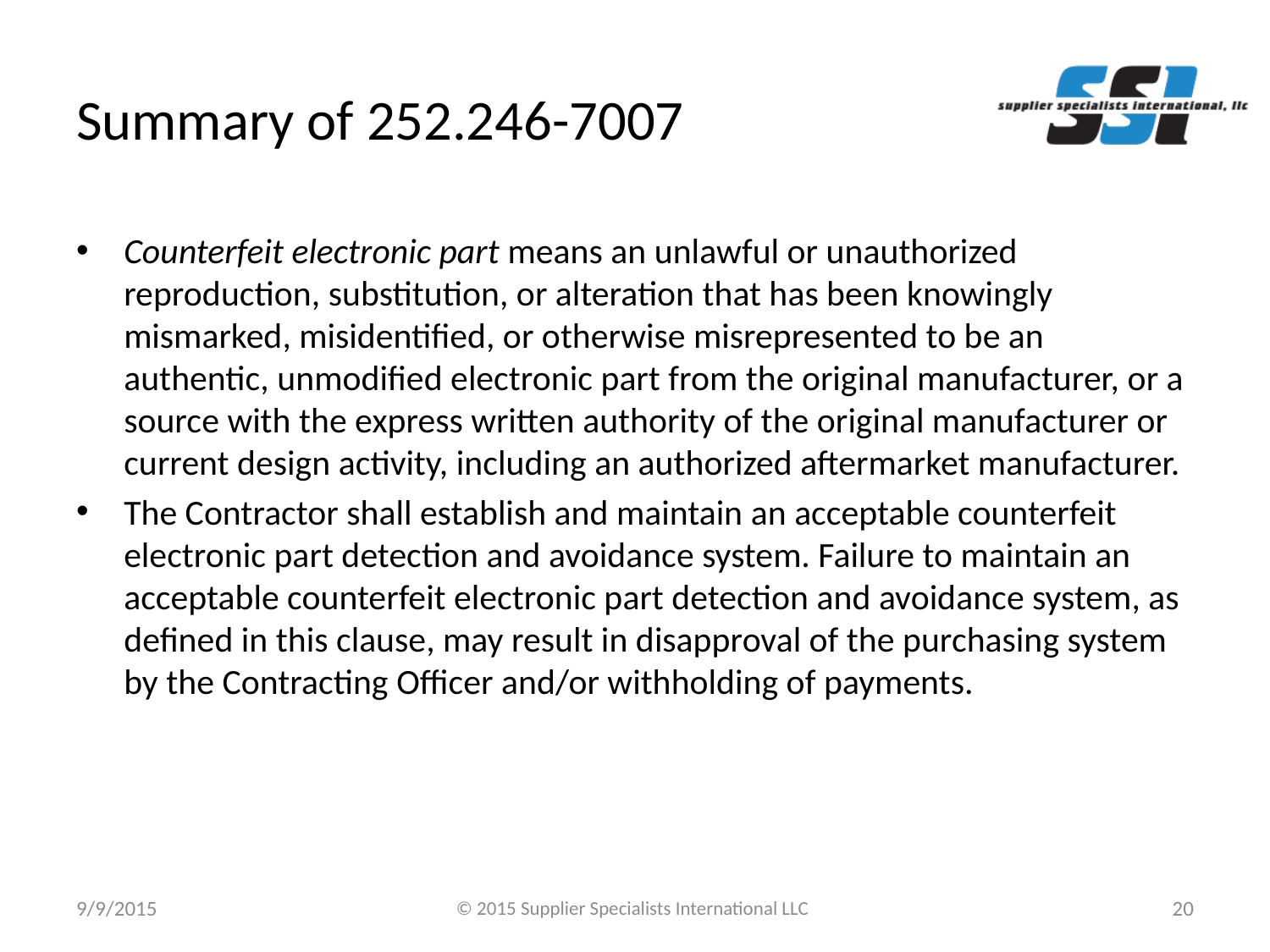

# Summary of 252.246-7007
Counterfeit electronic part means an unlawful or unauthorized reproduction, substitution, or alteration that has been knowingly mismarked, misidentified, or otherwise misrepresented to be an authentic, unmodified electronic part from the original manufacturer, or a source with the express written authority of the original manufacturer or current design activity, including an authorized aftermarket manufacturer.
The Contractor shall establish and maintain an acceptable counterfeit electronic part detection and avoidance system. Failure to maintain an acceptable counterfeit electronic part detection and avoidance system, as defined in this clause, may result in disapproval of the purchasing system by the Contracting Officer and/or withholding of payments.
9/9/2015
© 2015 Supplier Specialists International LLC
20